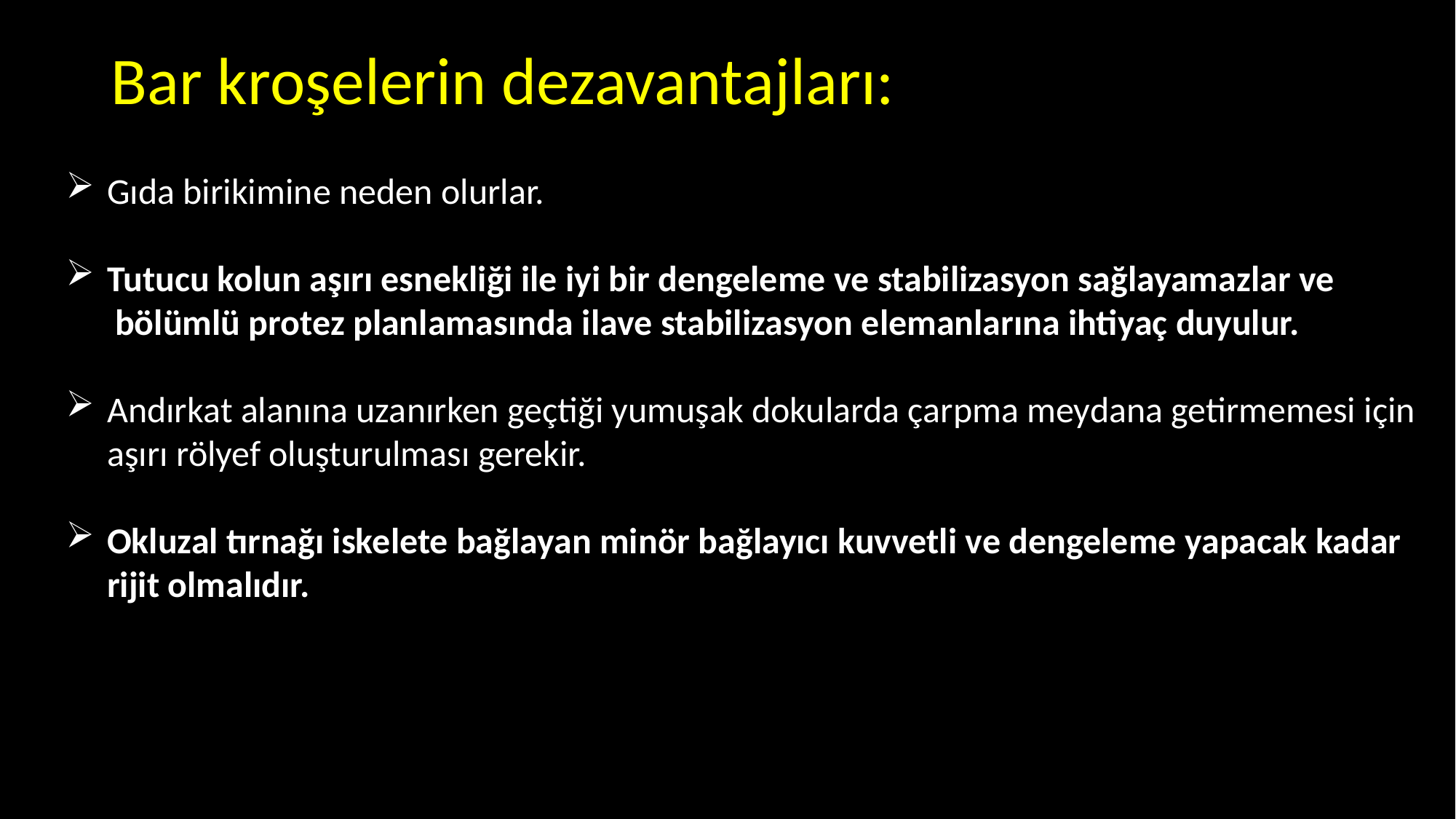

# Bar kroşelerin dezavantajları:
Gıda birikimine neden olurlar.

Tutucu kolun aşırı esnekliği ile iyi bir dengeleme ve stabilizasyon sağlayamazlar ve
      bölümlü protez planlamasında ilave stabilizasyon elemanlarına ihtiyaç duyulur.

Andırkat alanına uzanırken geçtiği yumuşak dokularda çarpma meydana getirmemesi için aşırı rölyef oluşturulması gerekir.

Okluzal tırnağı iskelete bağlayan minör bağlayıcı kuvvetli ve dengeleme yapacak kadar rijit olmalıdır.